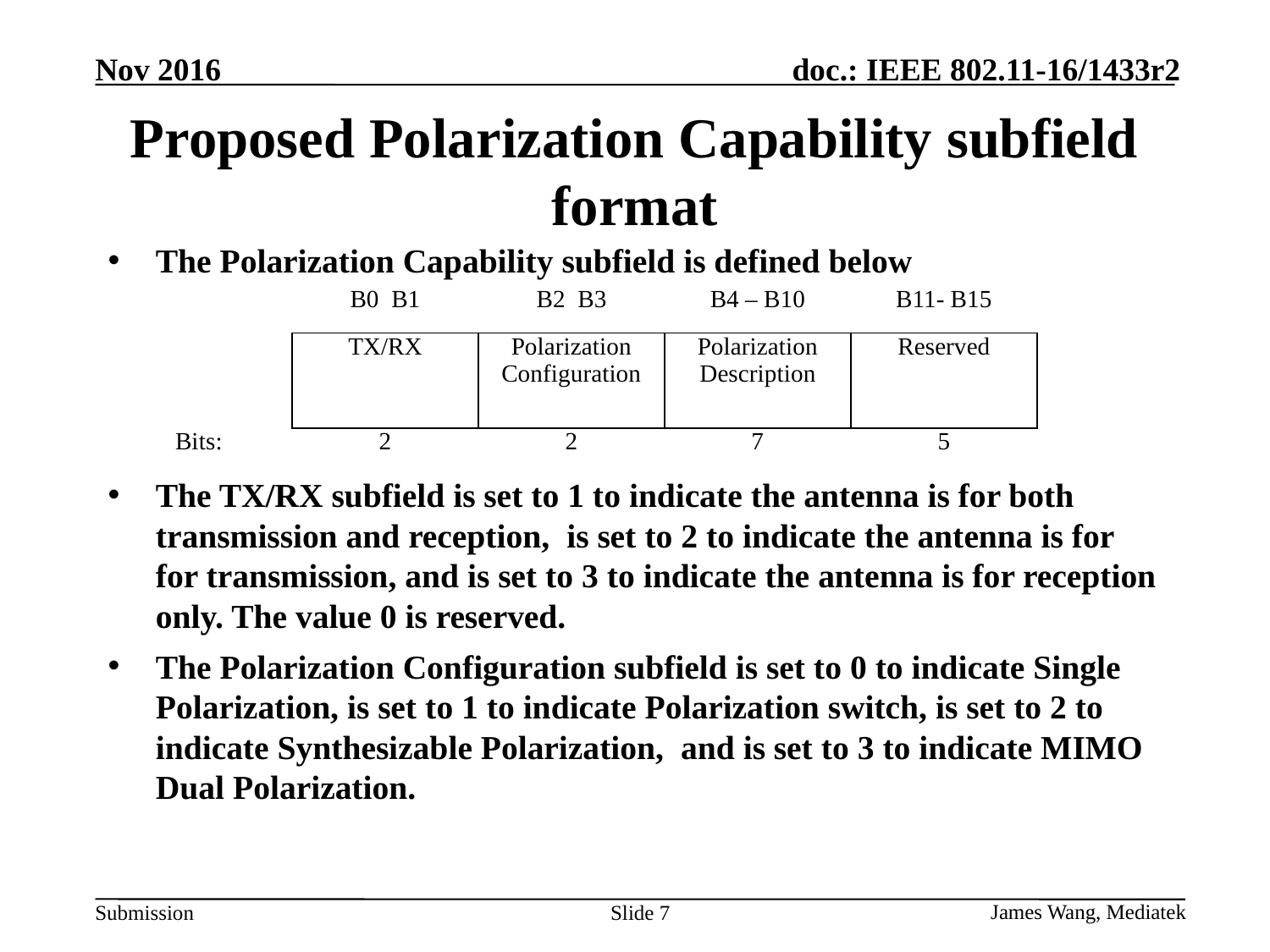

# Proposed Polarization Capability subfield format
The Polarization Capability subfield is defined below

The TX/RX subfield is set to 1 to indicate the antenna is for both transmission and reception,  is set to 2 to indicate the antenna is for for transmission, and is set to 3 to indicate the antenna is for reception only. The value 0 is reserved.
The Polarization Configuration subfield is set to 0 to indicate Single Polarization, is set to 1 to indicate Polarization switch, is set to 2 to indicate Synthesizable Polarization,  and is set to 3 to indicate MIMO Dual Polarization.

|  | B0 B1 | B2 B3 | B4 – B10 | B11- B15 |
| --- | --- | --- | --- | --- |
|  | TX/RX | Polarization Configuration | Polarization Description | Reserved |
| Bits: | 2 | 2 | 7 | 5 |
Slide 7